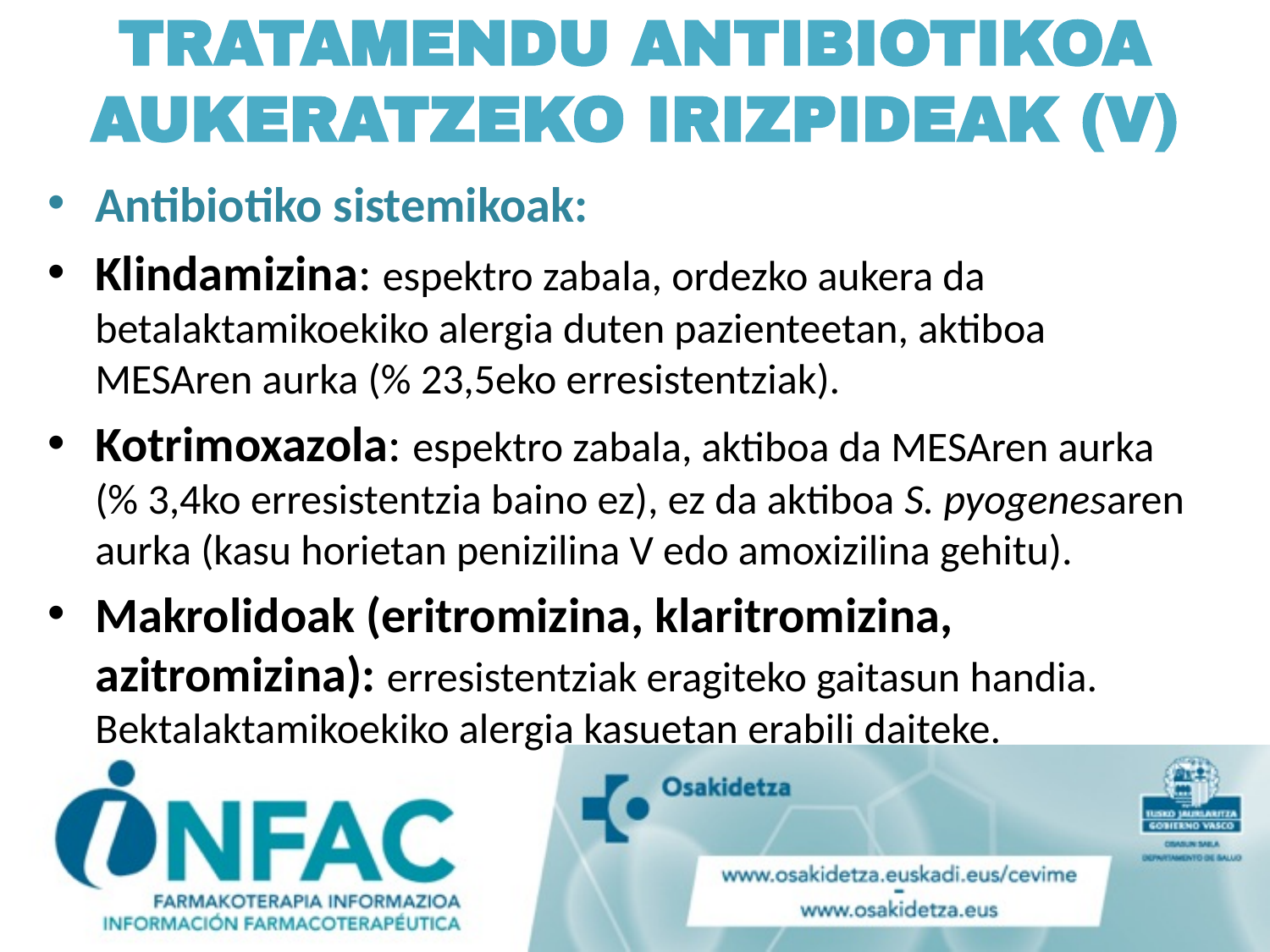

# TRATAMENDU ANTIBIOTIKOA AUKERATZEKO IRIZPIDEAK (V)

Antibiotiko sistemikoak:
Klindamizina: espektro zabala, ordezko aukera da betalaktamikoekiko alergia duten pazienteetan, aktiboa MESAren aurka (% 23,5eko erresistentziak).
Kotrimoxazola: espektro zabala, aktiboa da MESAren aurka (% 3,4ko erresistentzia baino ez), ez da aktiboa S. pyogenesaren aurka (kasu horietan penizilina V edo amoxizilina gehitu).
Makrolidoak (eritromizina, klaritromizina, azitromizina): erresistentziak eragiteko gaitasun handia. Bektalaktamikoekiko alergia kasuetan erabili daiteke.